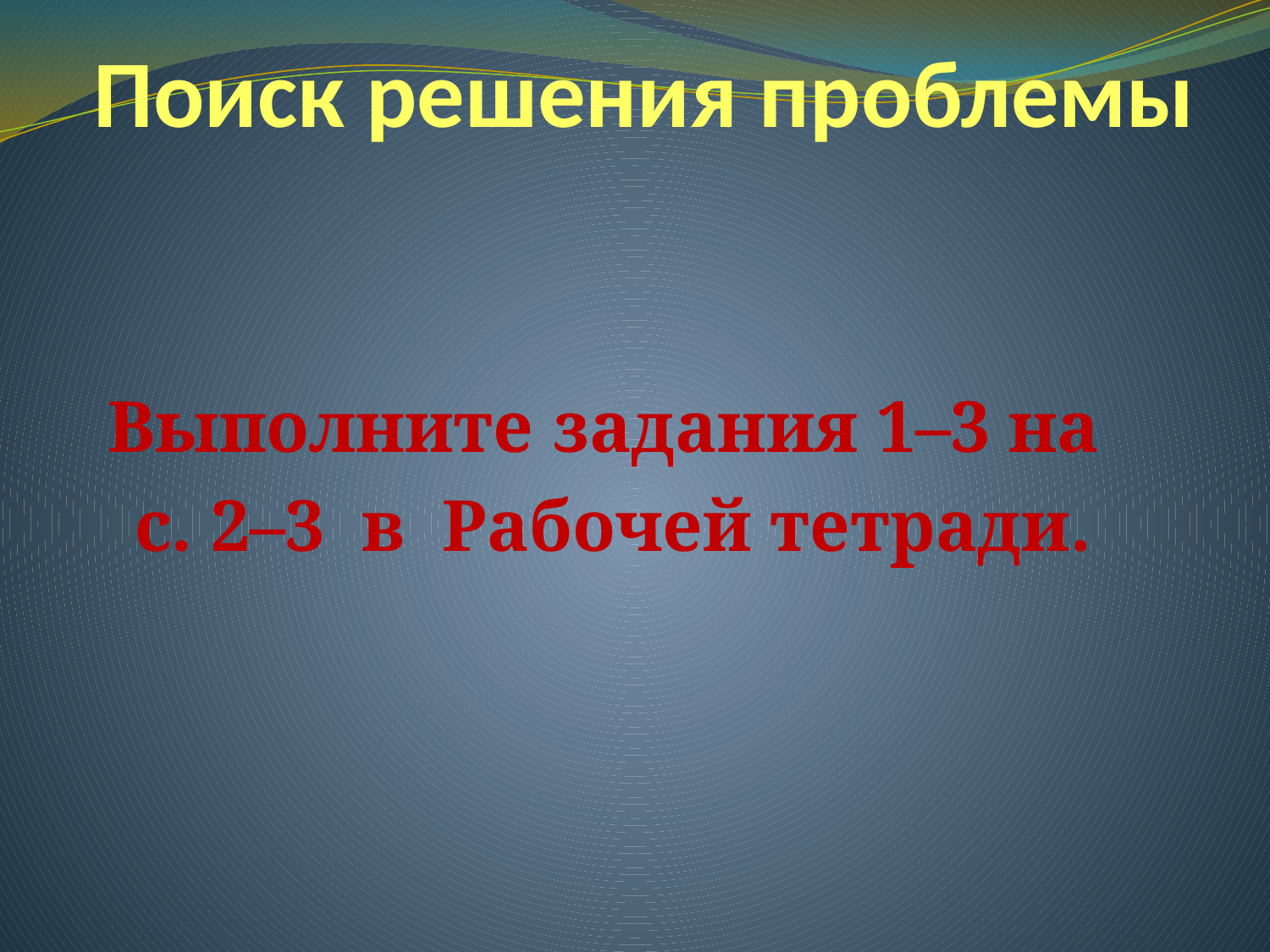

# Поиск решения проблемы
Выполните задания 1–3 на
с. 2–3  в  Рабочей тетради.